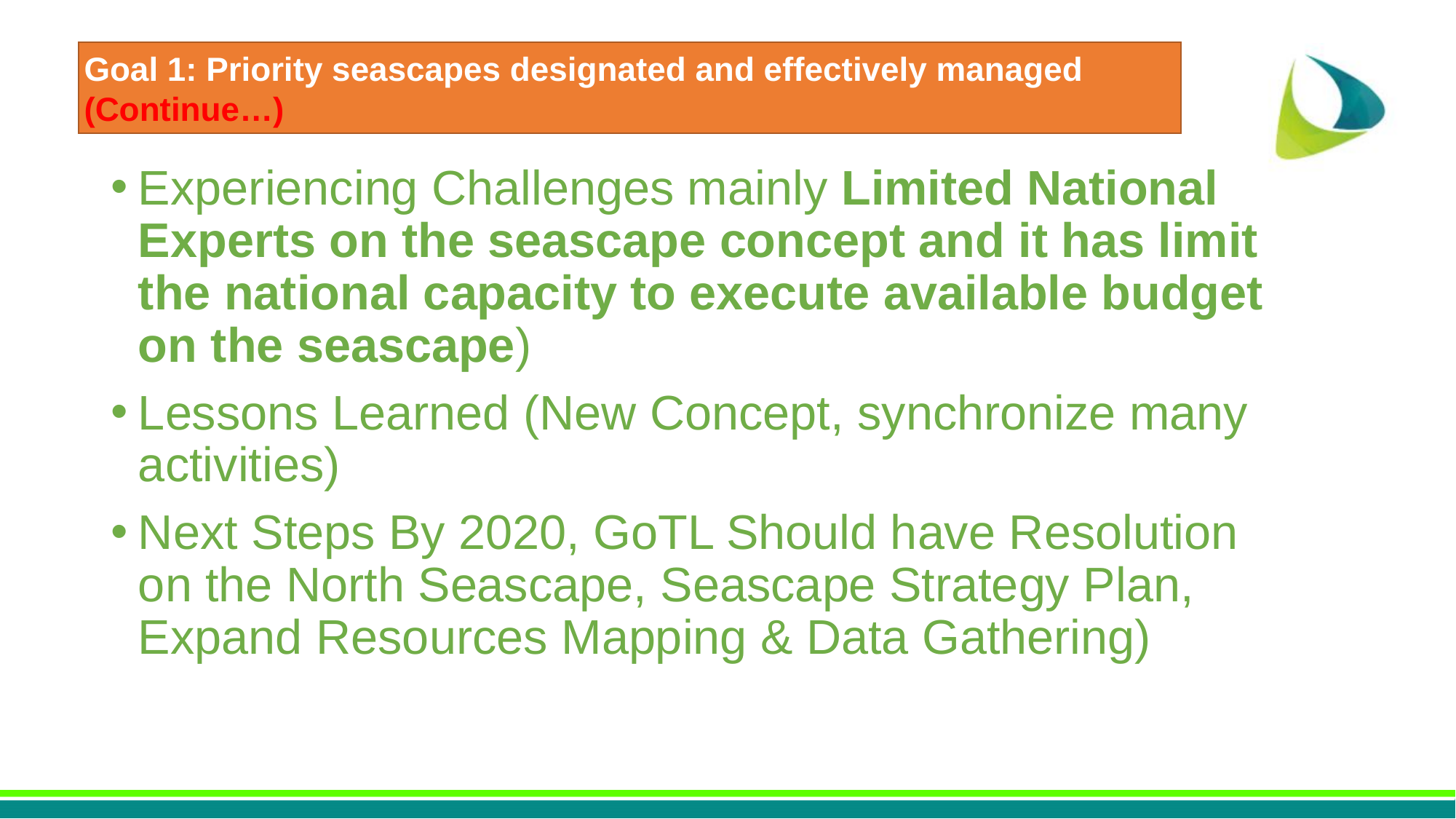

Goal 1: Priority seascapes designated and effectively managed (Continue…)
Experiencing Challenges mainly Limited National Experts on the seascape concept and it has limit the national capacity to execute available budget on the seascape)
Lessons Learned (New Concept, synchronize many activities)
Next Steps By 2020, GoTL Should have Resolution on the North Seascape, Seascape Strategy Plan, Expand Resources Mapping & Data Gathering)